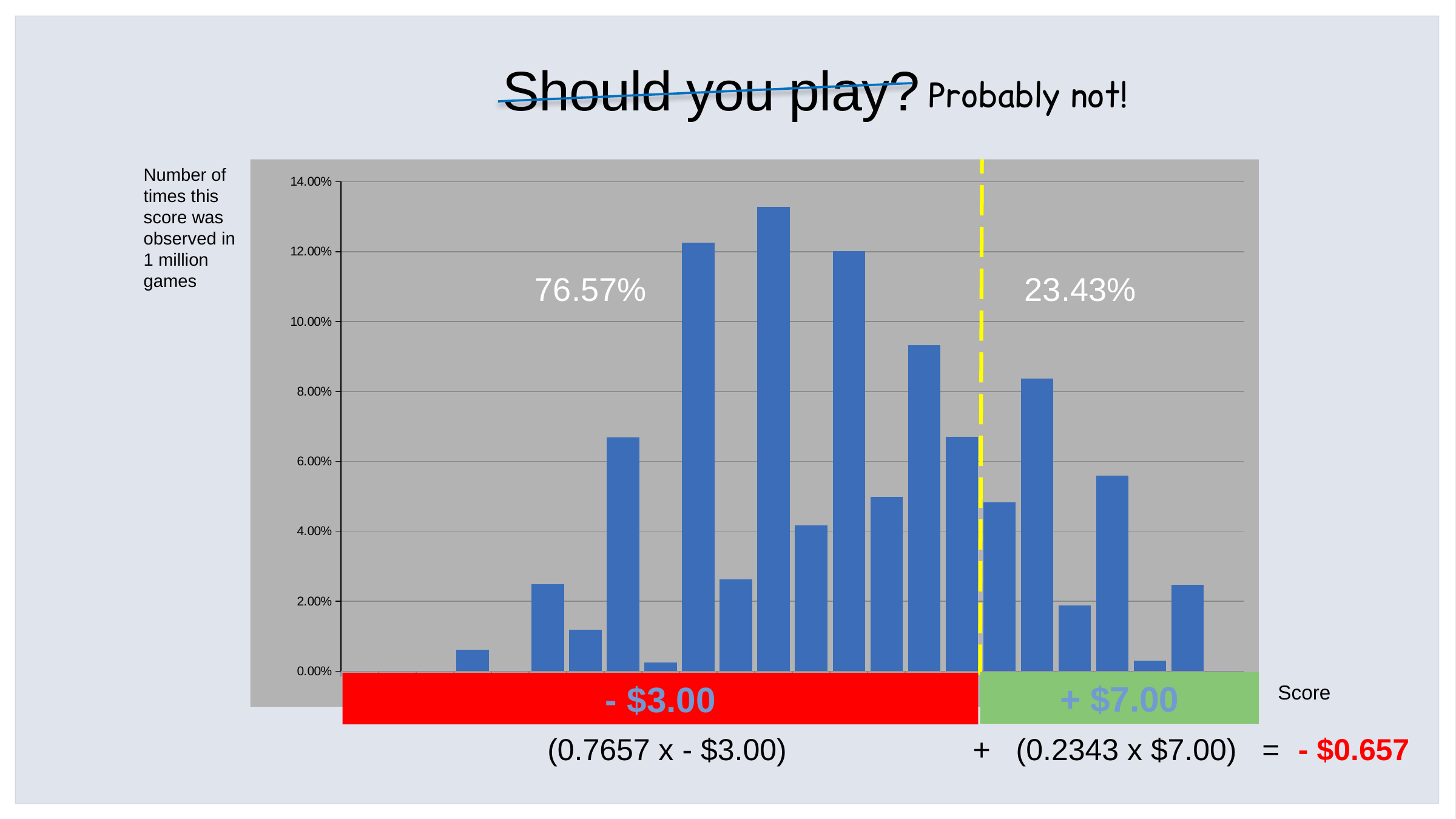

Should you play?
Probably not!
Number of times this score was observed in 1 million games

### Chart

| Category |  |
|---|---|
76.57%
23.43%
+ $7.00
- $3.00
Score
(0.7657 x - $3.00)                      +   (0.2343 x $7.00)   =  - $0.657
Objective Approach